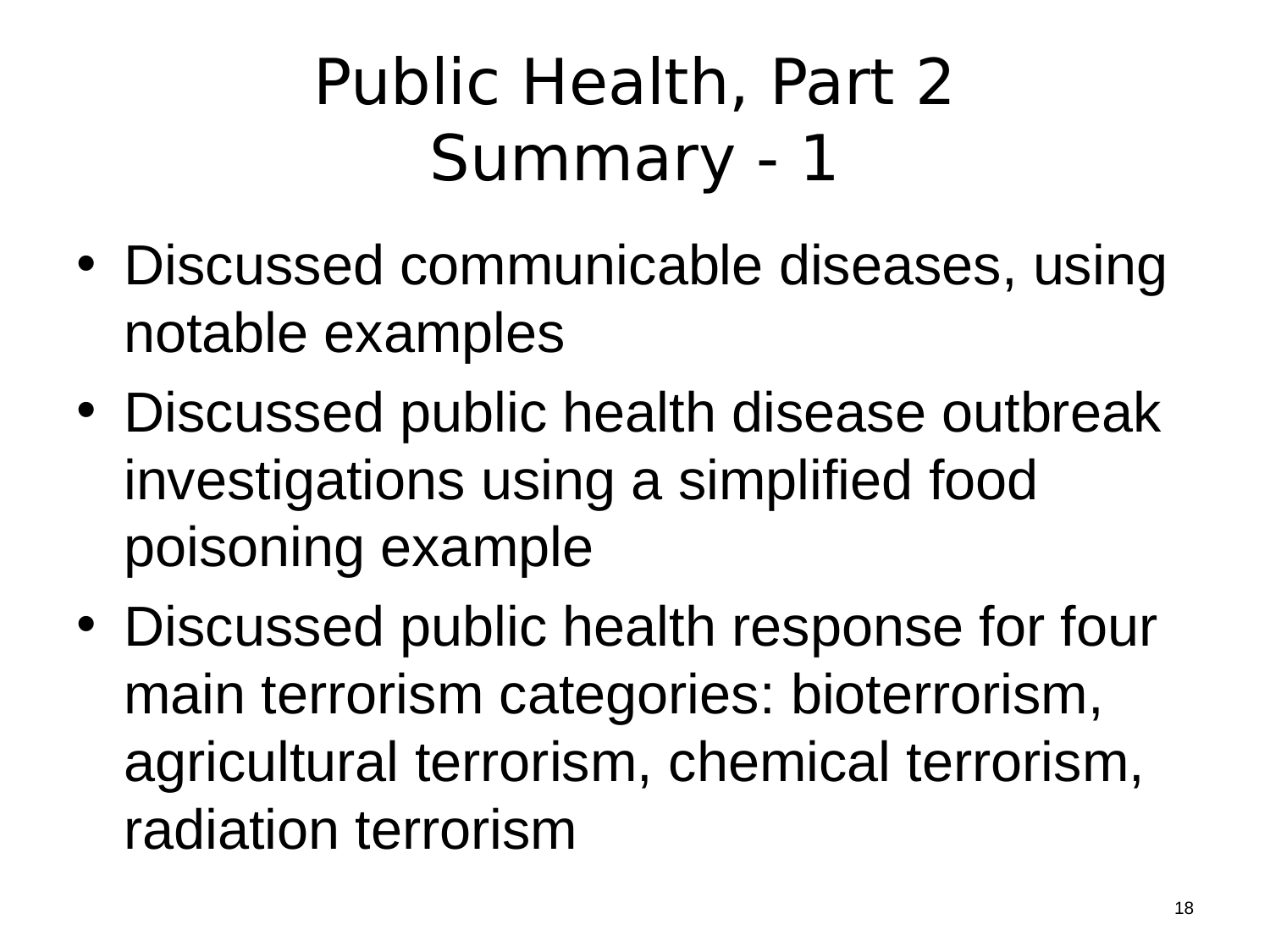

# Public Health, Part 2 Summary - 1
Discussed communicable diseases, using notable examples
Discussed public health disease outbreak investigations using a simplified food poisoning example
Discussed public health response for four main terrorism categories: bioterrorism, agricultural terrorism, chemical terrorism, radiation terrorism
18